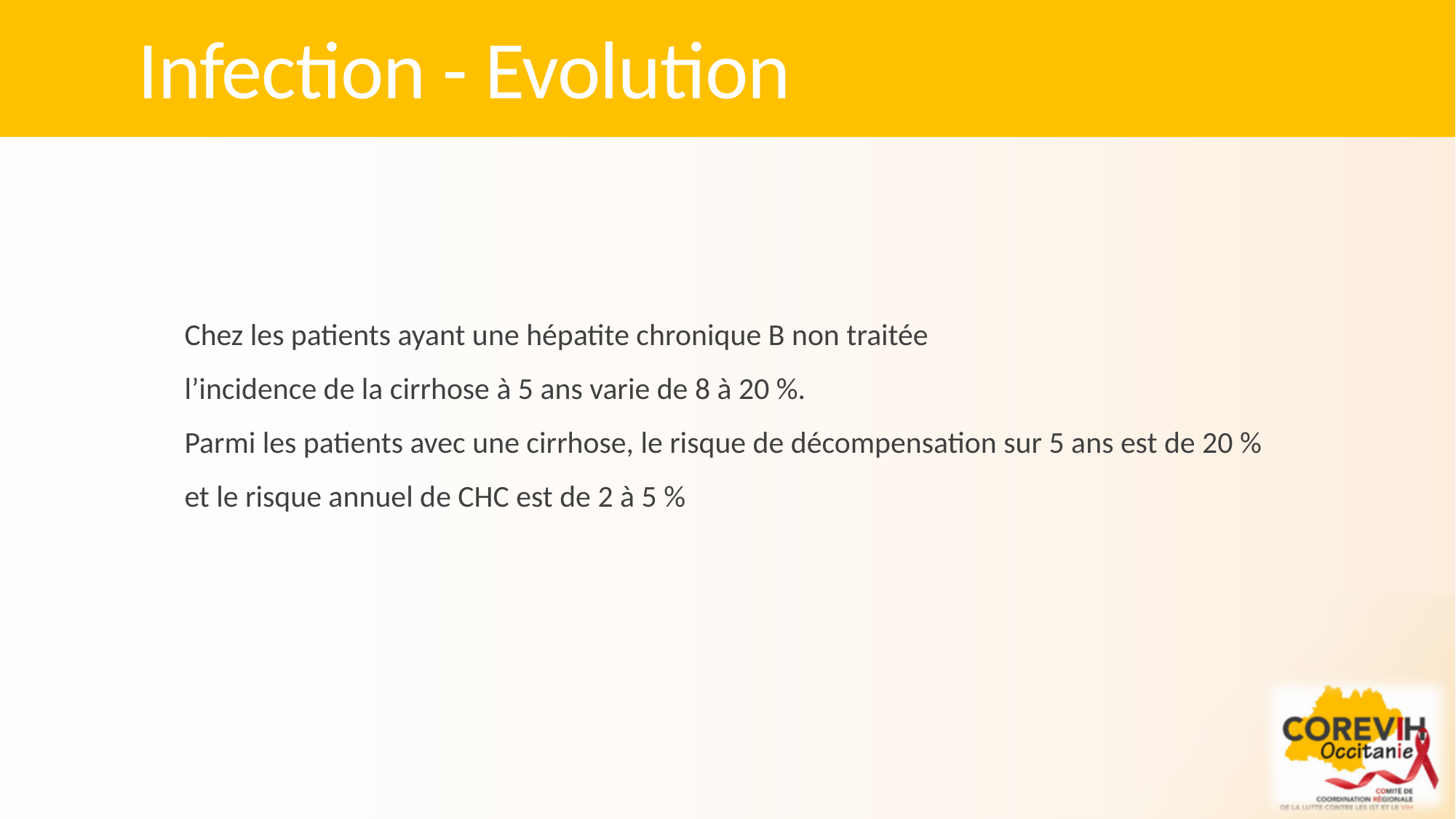

# Infection - Evolution
Chez les patients ayant une hépatite chronique B non traitée
l’incidence de la cirrhose à 5 ans varie de 8 à 20 %.
Parmi les patients avec une cirrhose, le risque de décompensation sur 5 ans est de 20 %
et le risque annuel de CHC est de 2 à 5 %